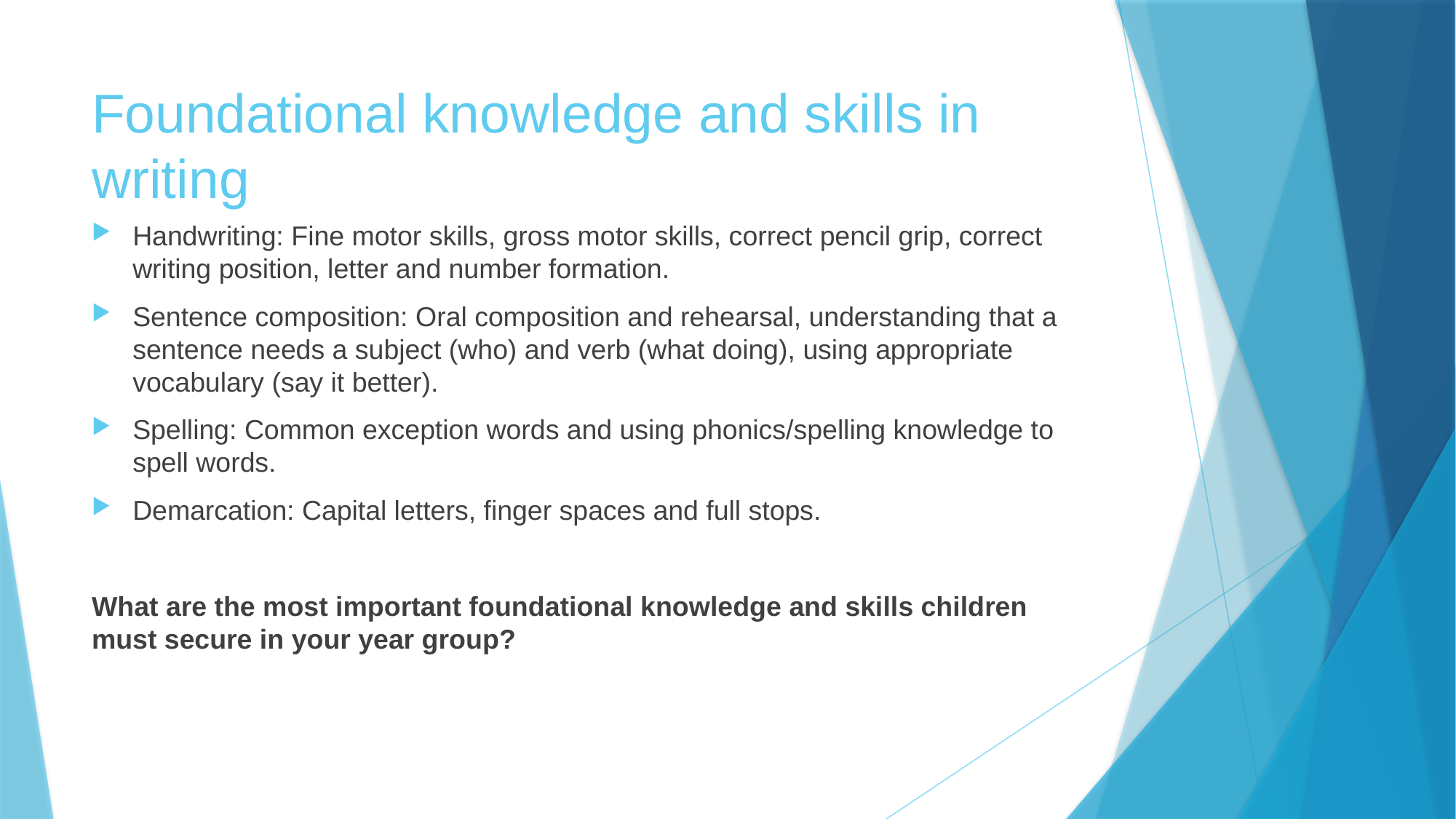

# Foundational knowledge and skills in writing
Handwriting: Fine motor skills, gross motor skills, correct pencil grip, correct writing position, letter and number formation.
Sentence composition: Oral composition and rehearsal, understanding that a sentence needs a subject (who) and verb (what doing), using appropriate vocabulary (say it better).
Spelling: Common exception words and using phonics/spelling knowledge to spell words.
Demarcation: Capital letters, finger spaces and full stops.

What are the most important foundational knowledge and skills children must secure in your year group?